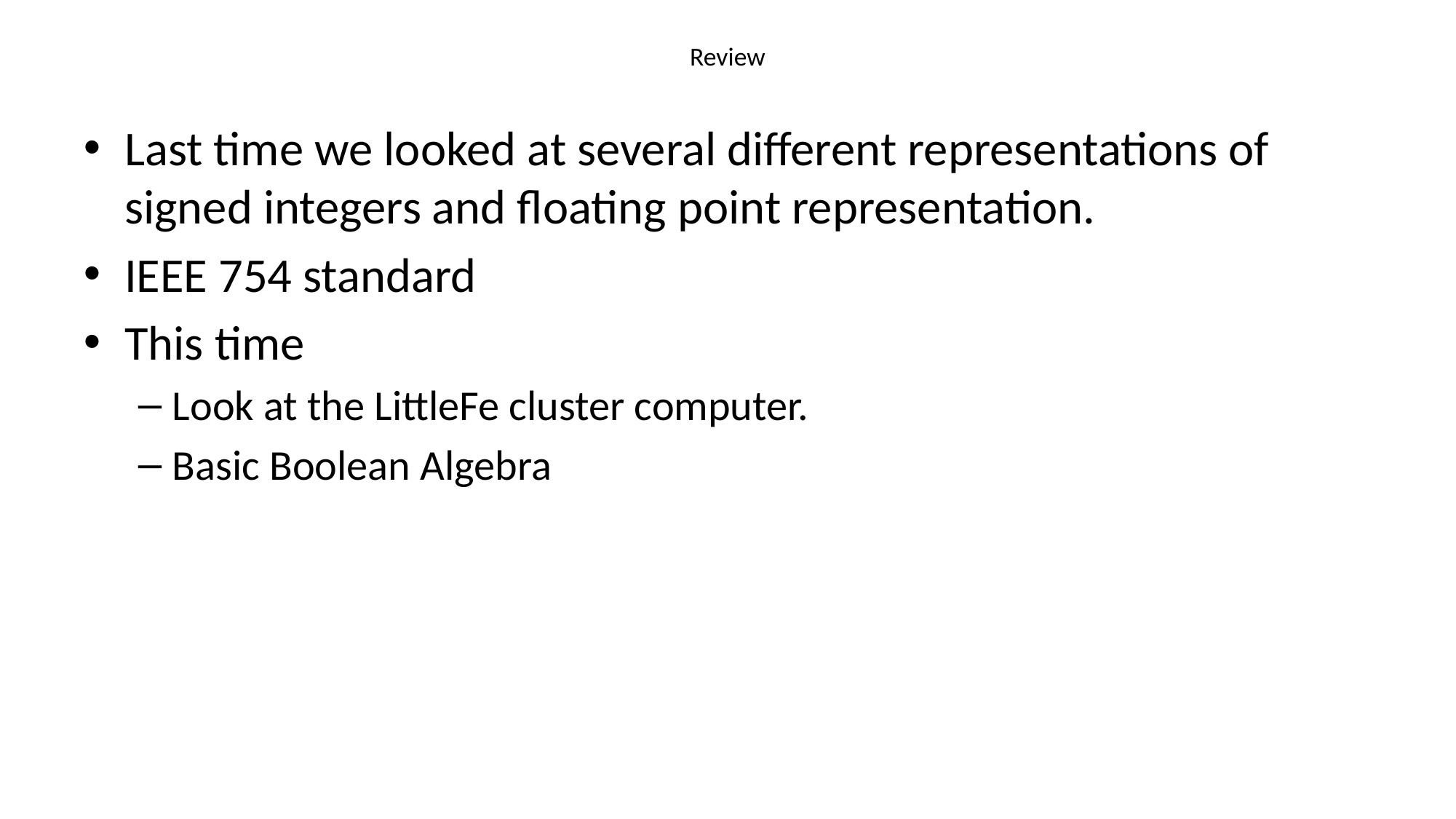

# Review
Last time we looked at several different representations of signed integers and floating point representation.
IEEE 754 standard
This time
Look at the LittleFe cluster computer.
Basic Boolean Algebra